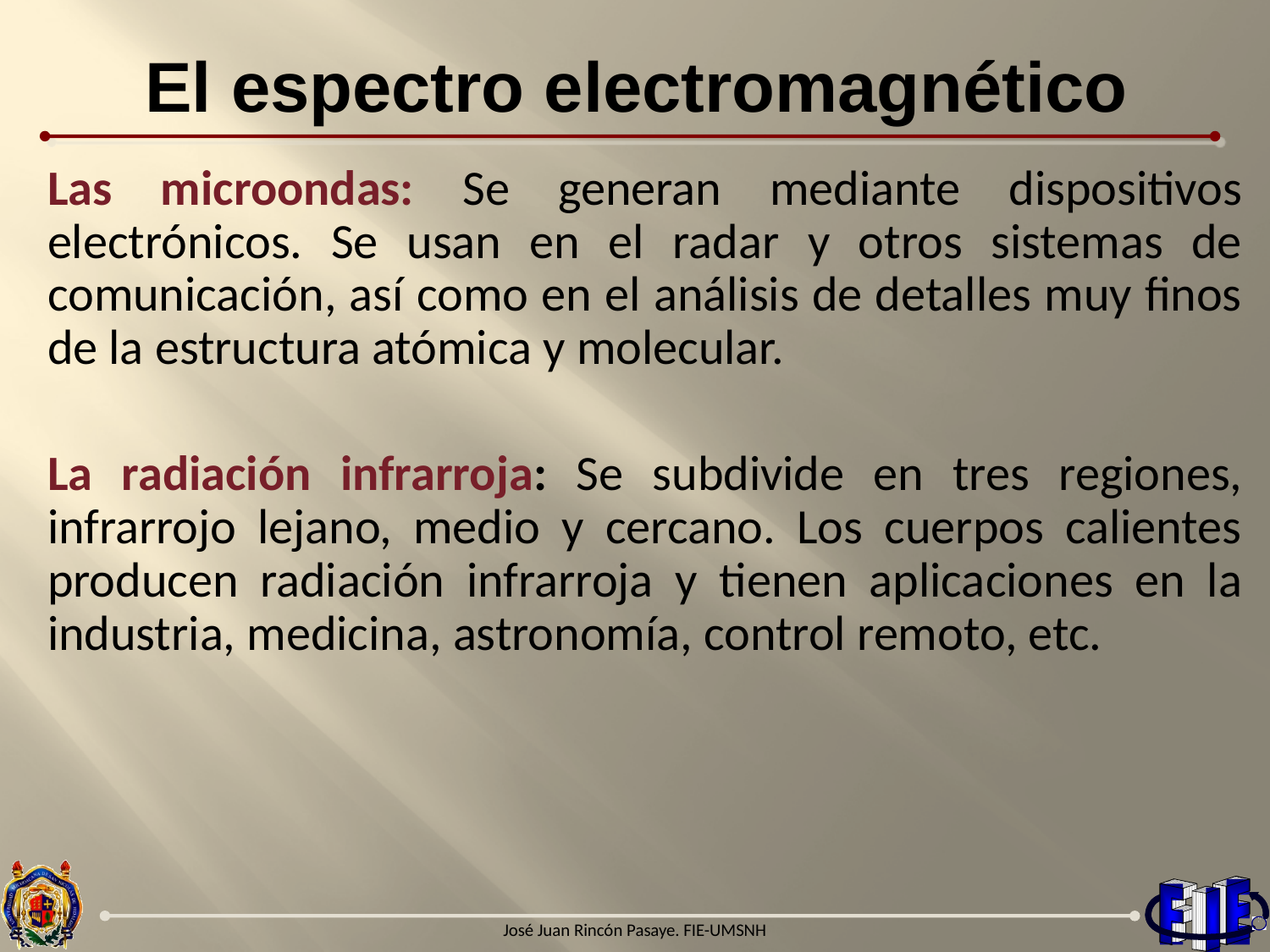

# El espectro electromagnético
Las microondas: Se generan mediante dispositivos electrónicos. Se usan en el radar y otros sistemas de comunicación, así como en el análisis de detalles muy finos de la estructura atómica y molecular.

La radiación infrarroja: Se subdivide en tres regiones, infrarrojo lejano, medio y cercano. Los cuerpos calientes producen radiación infrarroja y tienen aplicaciones en la industria, medicina, astronomía, control remoto, etc.
José Juan Rincón Pasaye. FIE-UMSNH